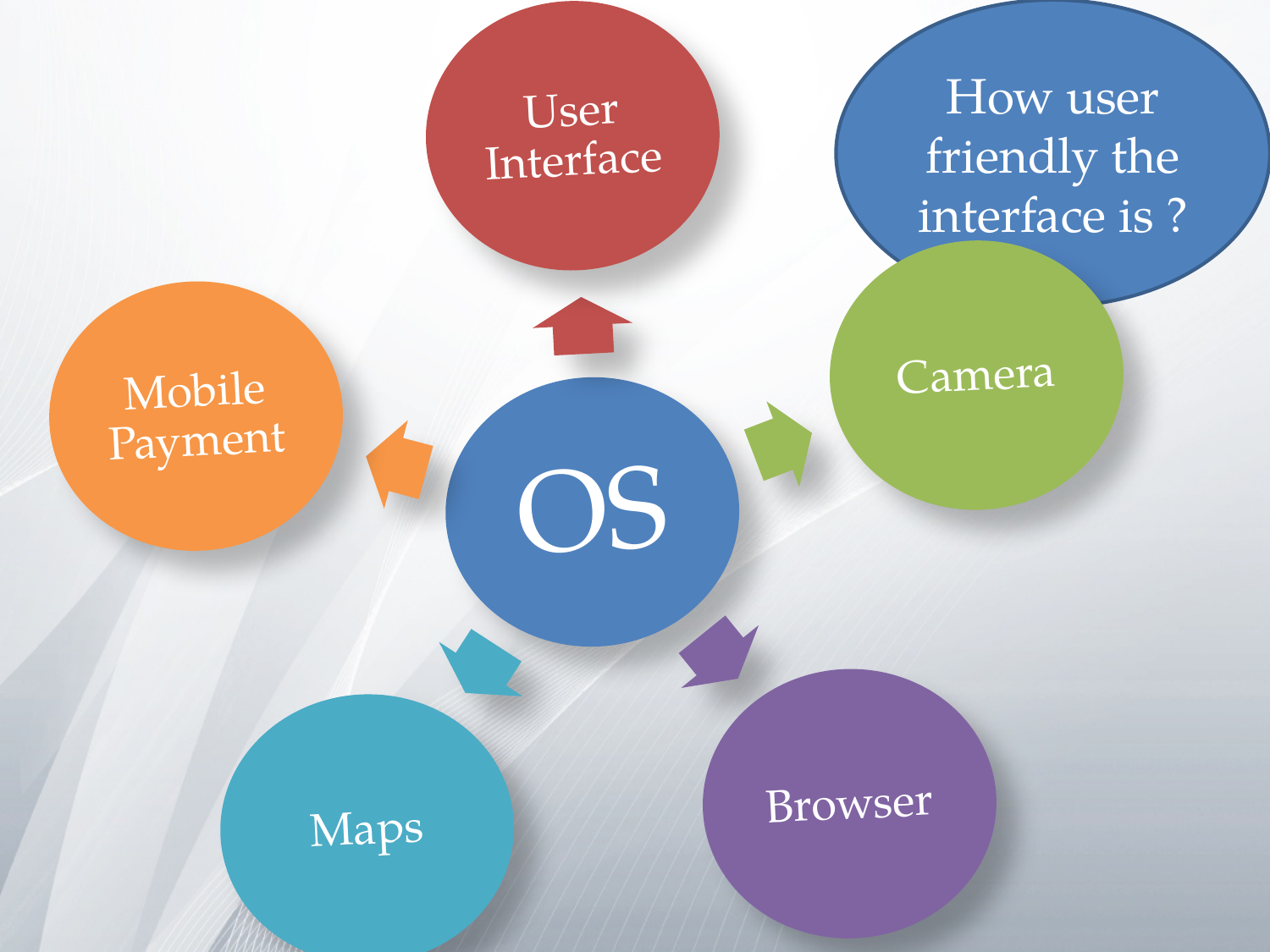

How user friendly the interface is ?

User Interface

Mobile Payment

Camera

OS

Maps

Browser